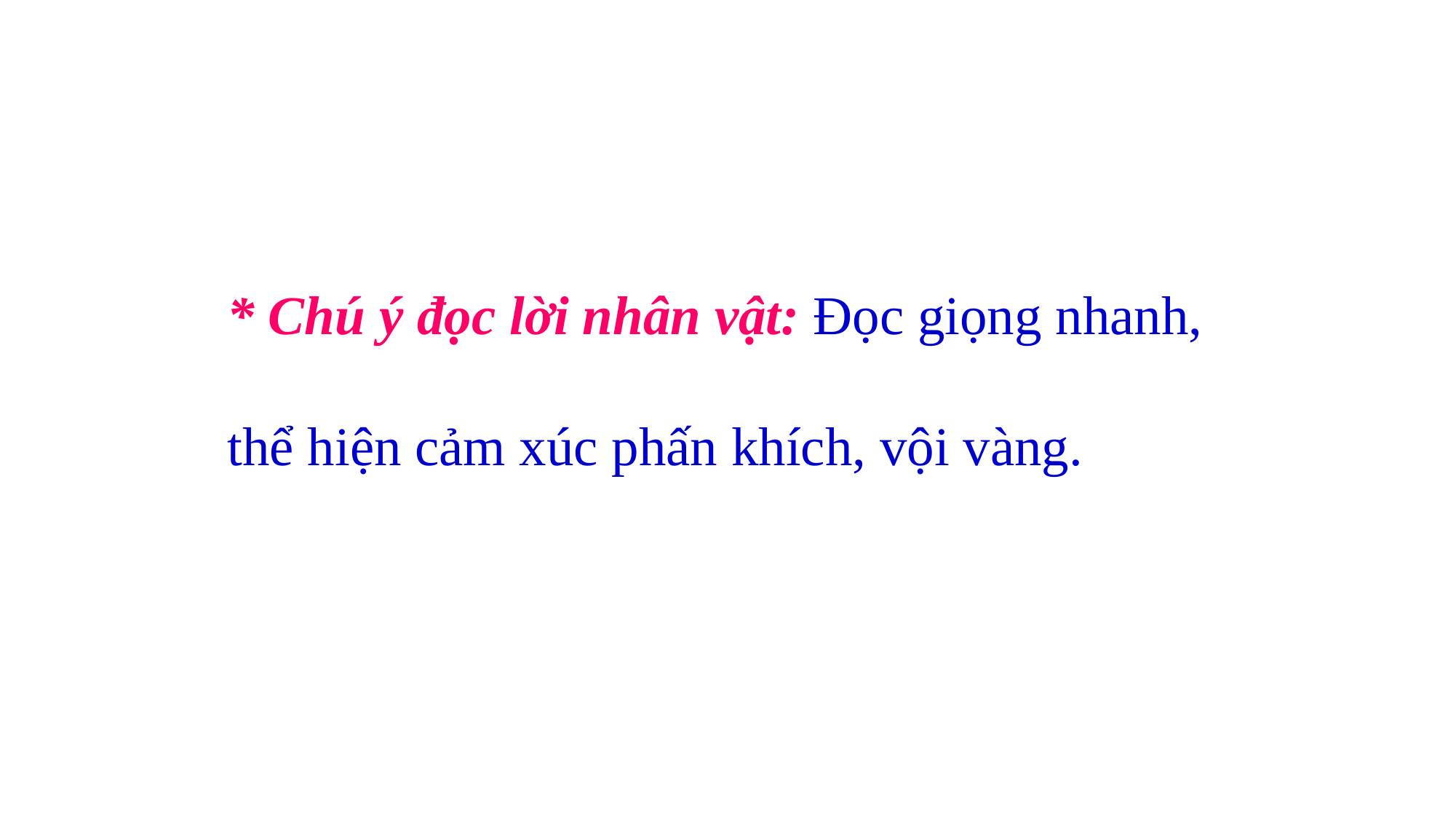

* Chú ý đọc lời nhân vật: Đọc giọng nhanh, thể hiện cảm xúc phấn khích, vội vàng.